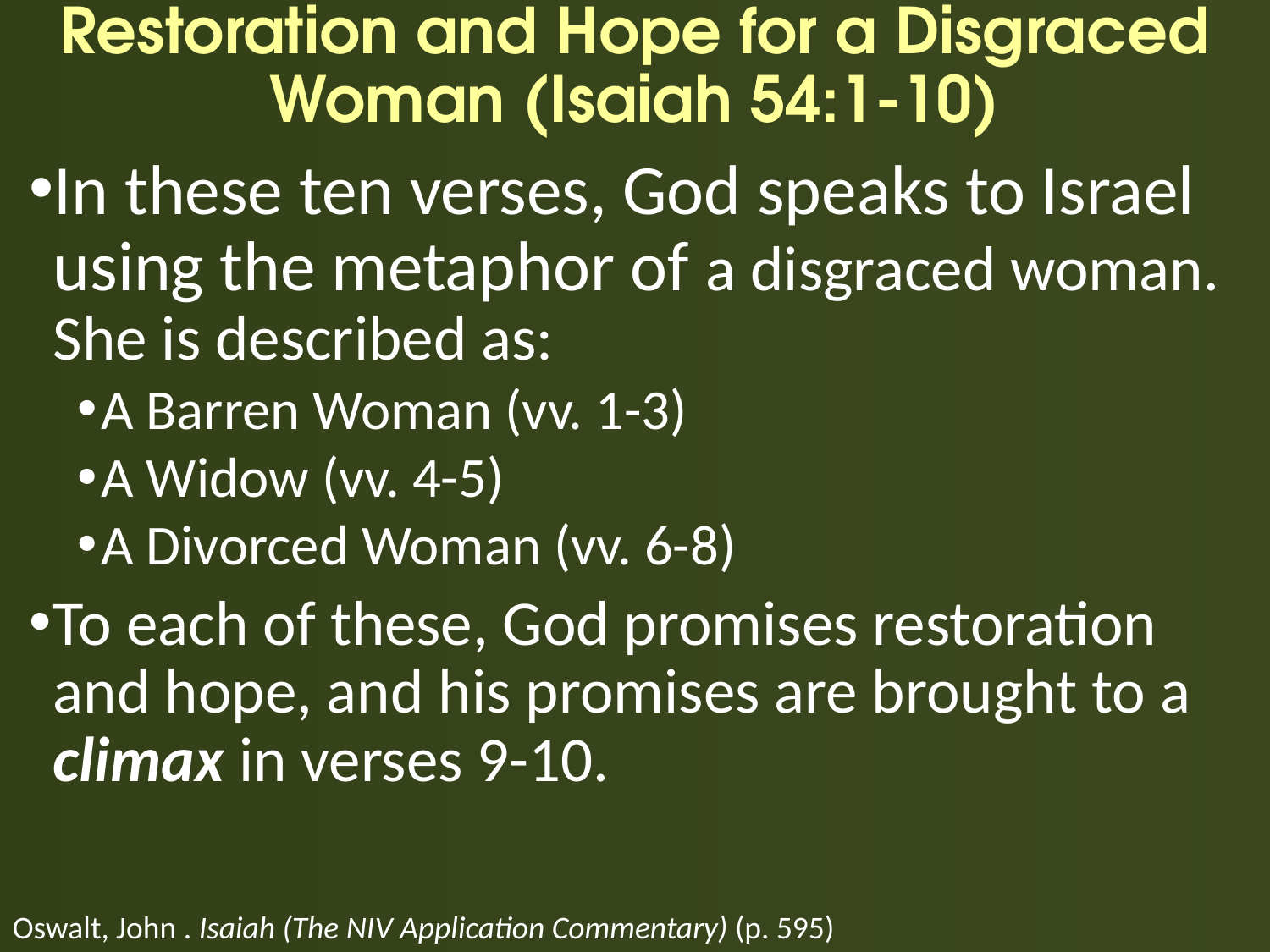

# Restoration and Hope for a Disgraced Woman (Isaiah 54:1-10)
In these ten verses, God speaks to Israel using the metaphor of a disgraced woman. She is described as:
A Barren Woman (vv. 1-3)
A Widow (vv. 4-5)
A Divorced Woman (vv. 6-8)
To each of these, God promises restoration and hope, and his promises are brought to a climax in verses 9-10.
Oswalt, John . Isaiah (The NIV Application Commentary) (p. 595)